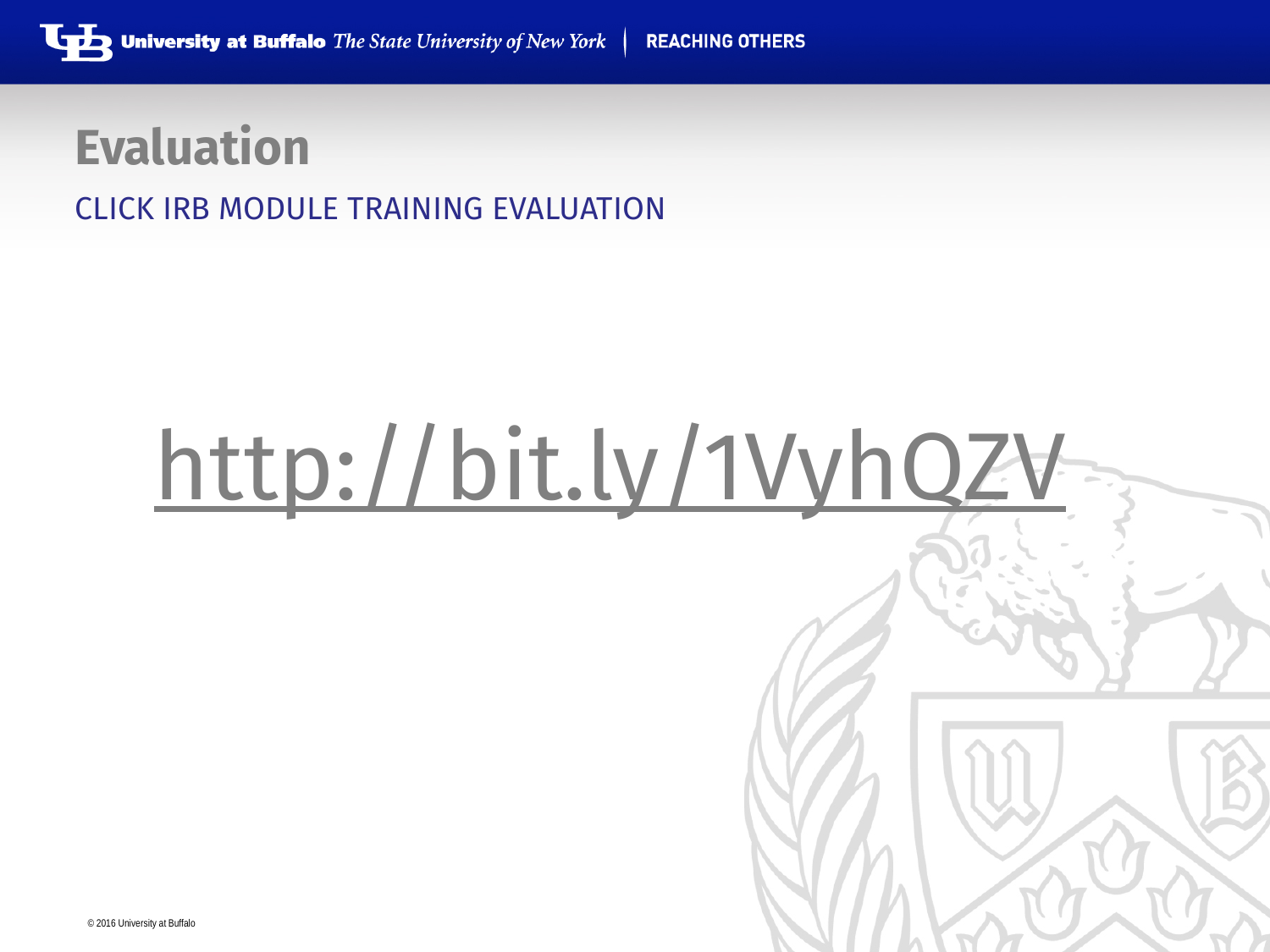

# Evaluation
Click IRB Module Training Evaluation

http://bit.ly/1VyhQZV